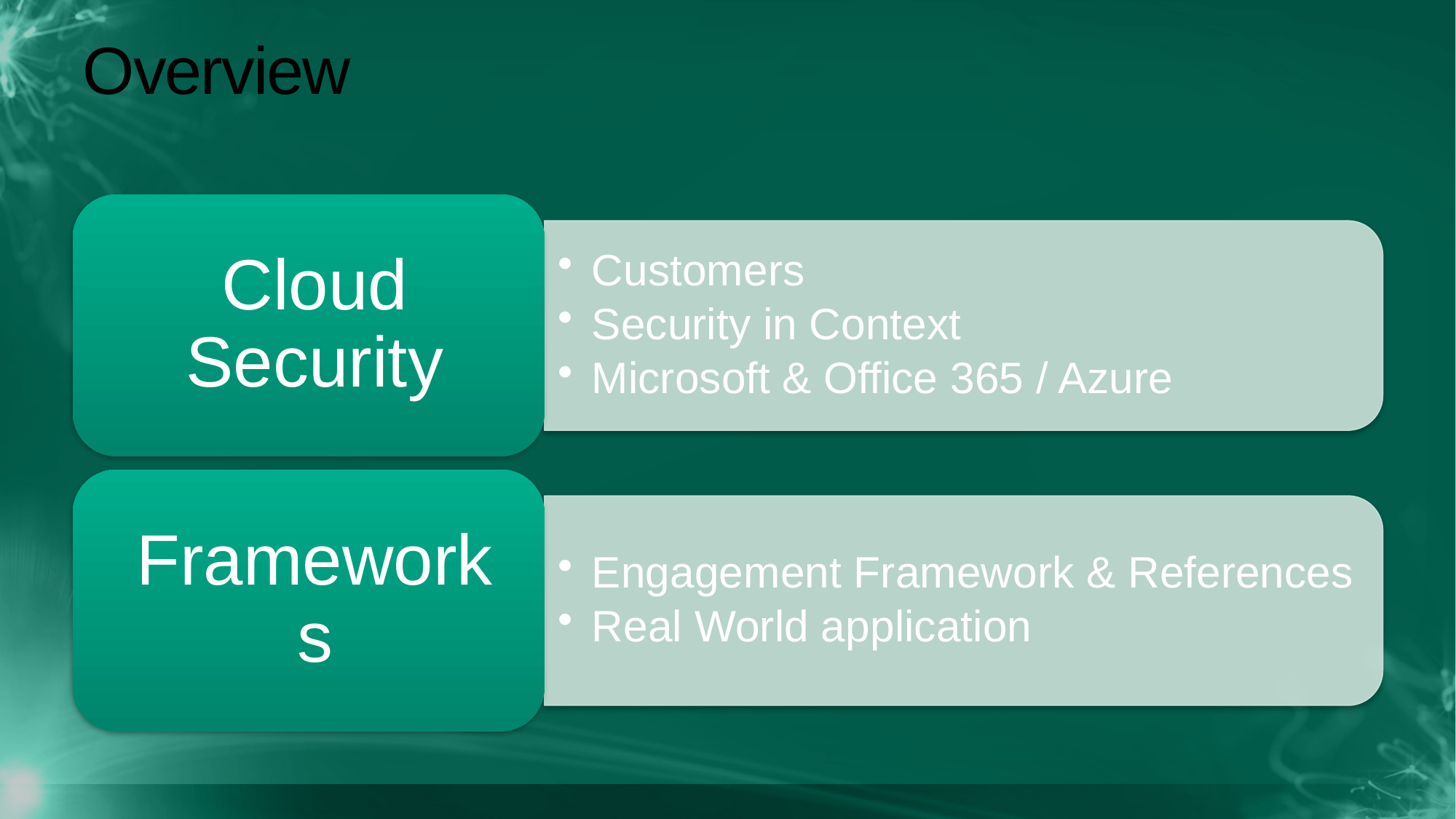

# Overview
Customers
Security in Context
Microsoft & Office 365 / Azure
Cloud Security
Engagement Framework & References
Real World application
Frameworks